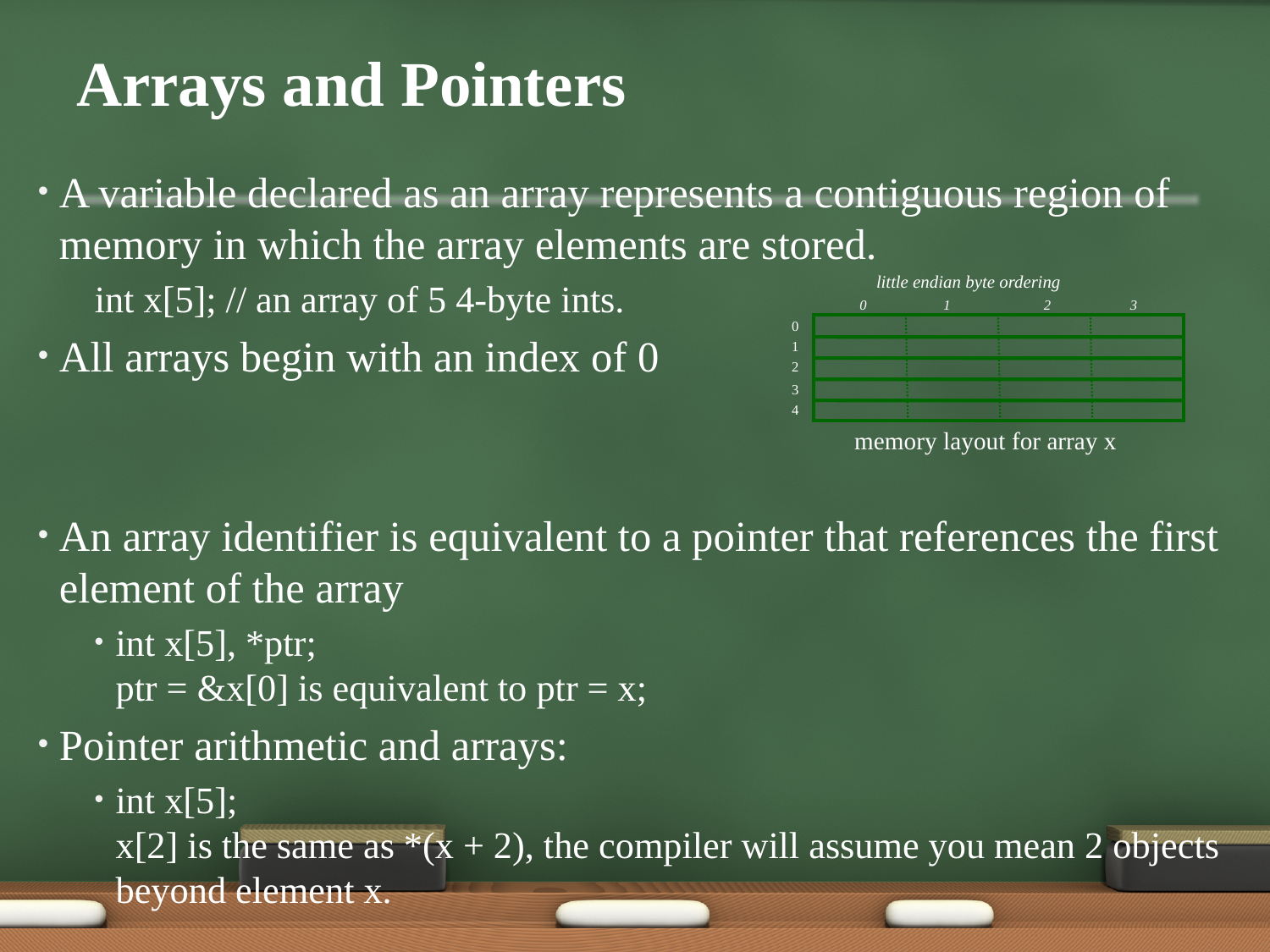

# Arrays and Pointers
A variable declared as an array represents a contiguous region of memory in which the array elements are stored.
int x[5]; // an array of 5 4-byte ints.
All arrays begin with an index of 0

An array identifier is equivalent to a pointer that references the first element of the array
int x[5], *ptr;
ptr = &x[0] is equivalent to ptr = x;
Pointer arithmetic and arrays:
int x[5];
x[2] is the same as *(x + 2), the compiler will assume you mean 2 objects beyond element x.
little endian byte ordering
0
1
2
3
0

1

2

3

4

memory layout for array x